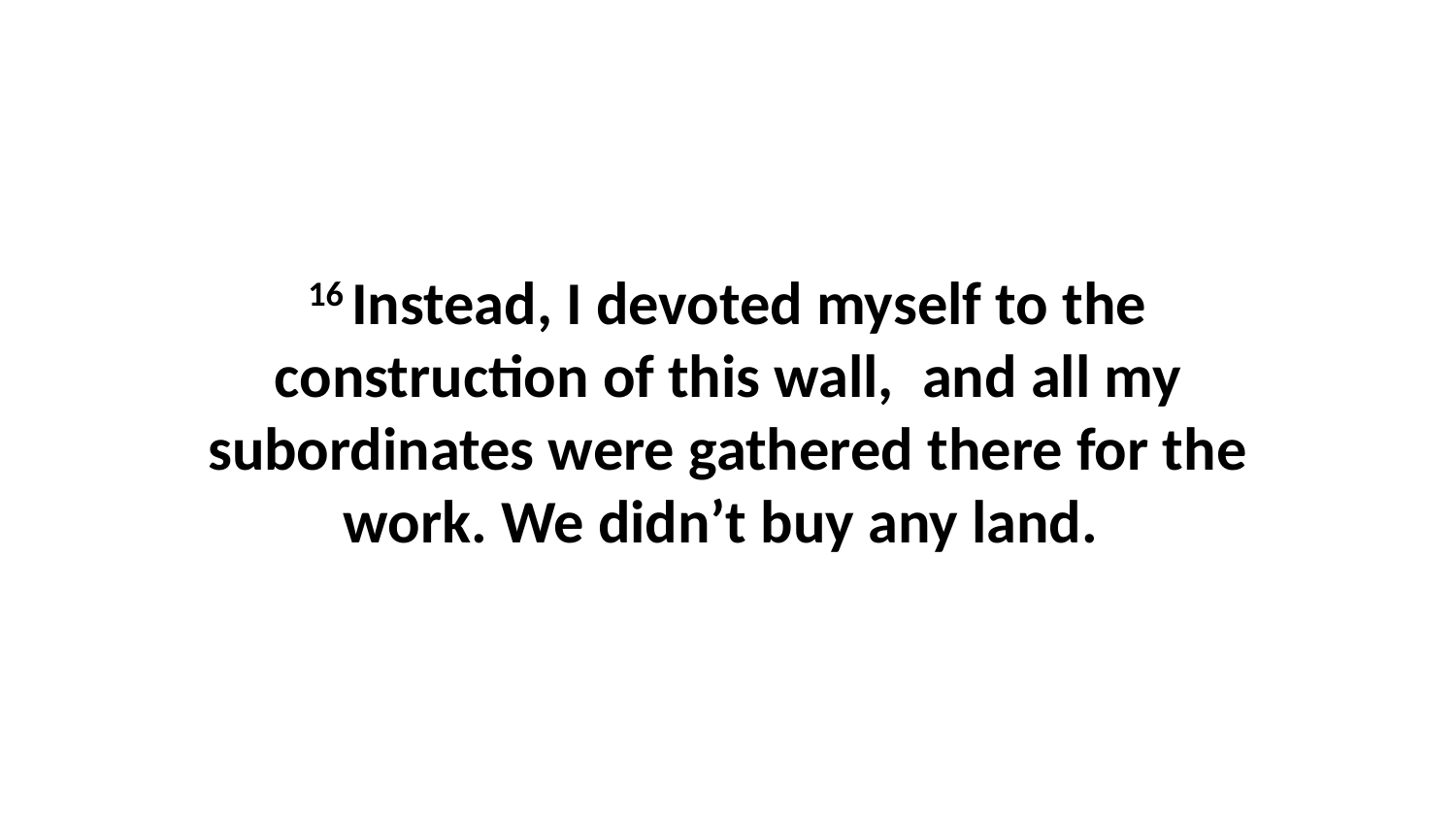

16 Instead, I devoted myself to the construction of this wall,  and all my subordinates were gathered there for the work. We didn’t buy any land.